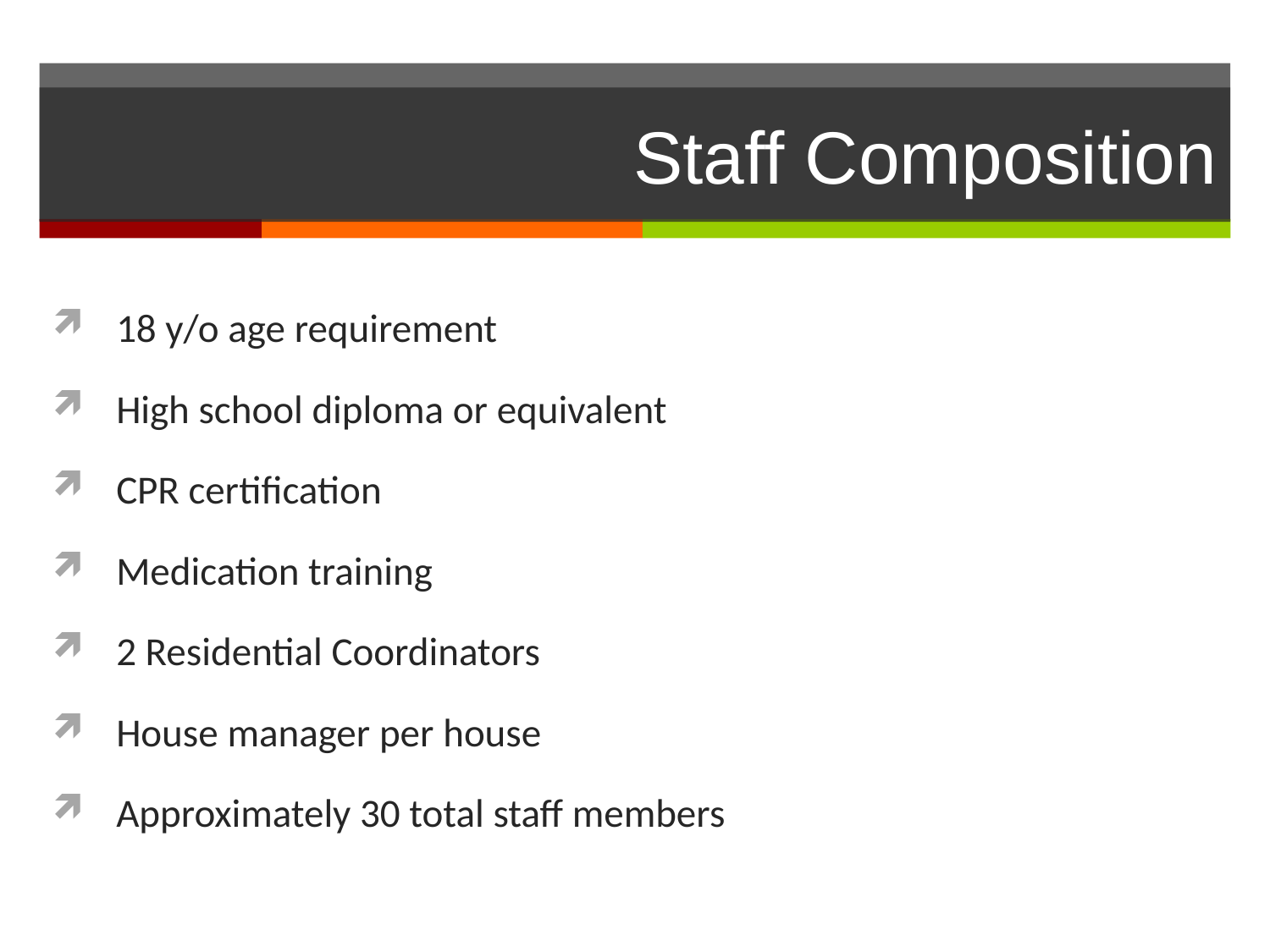

# Staff Composition
18 y/o age requirement
High school diploma or equivalent
CPR certification
Medication training
2 Residential Coordinators
House manager per house
Approximately 30 total staff members